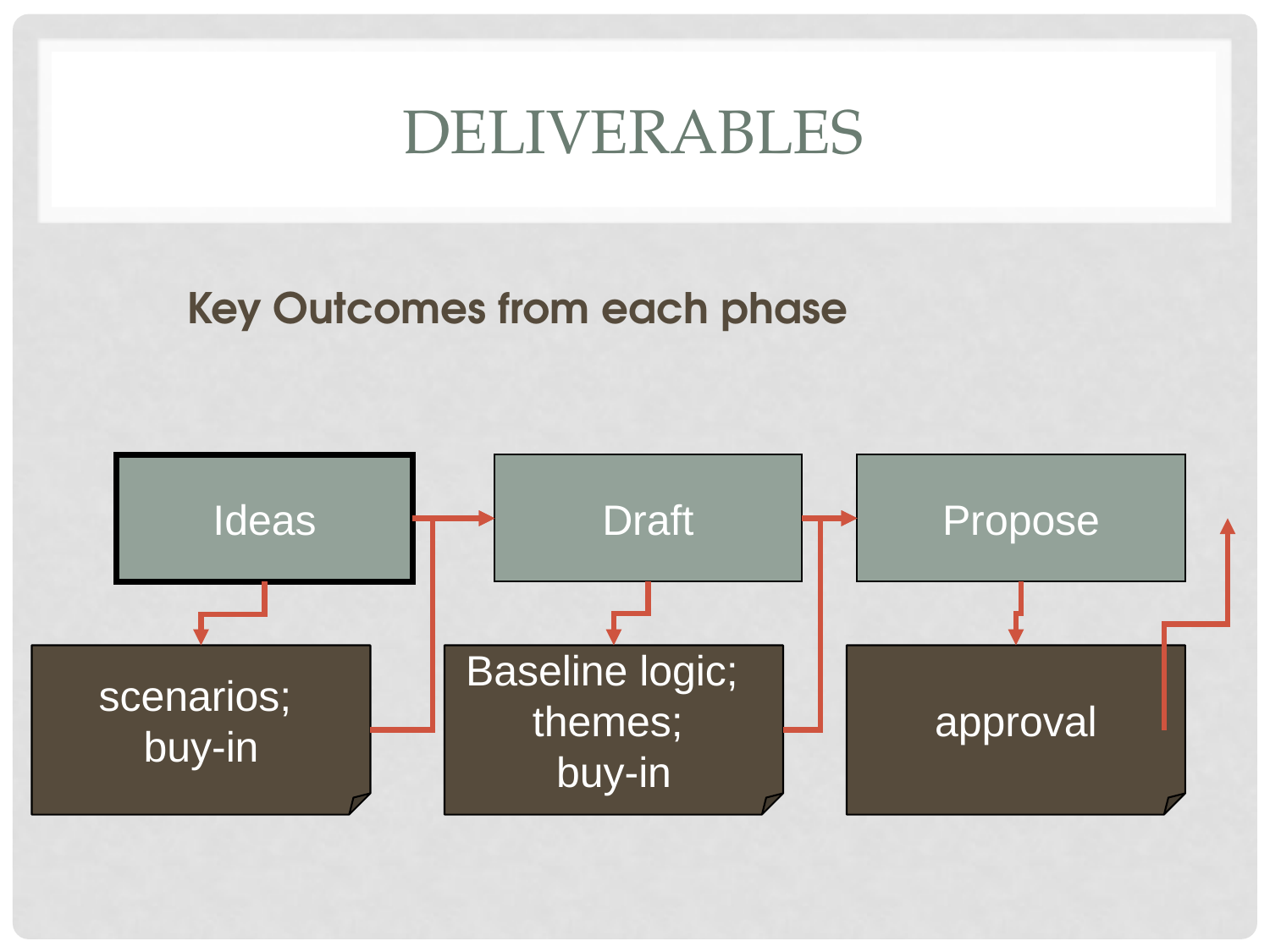

# Deliverables
Key Outcomes from each phase
Ideas
Draft
Propose
scenarios;
buy-in
Baseline logic;
themes;
buy-in
approval